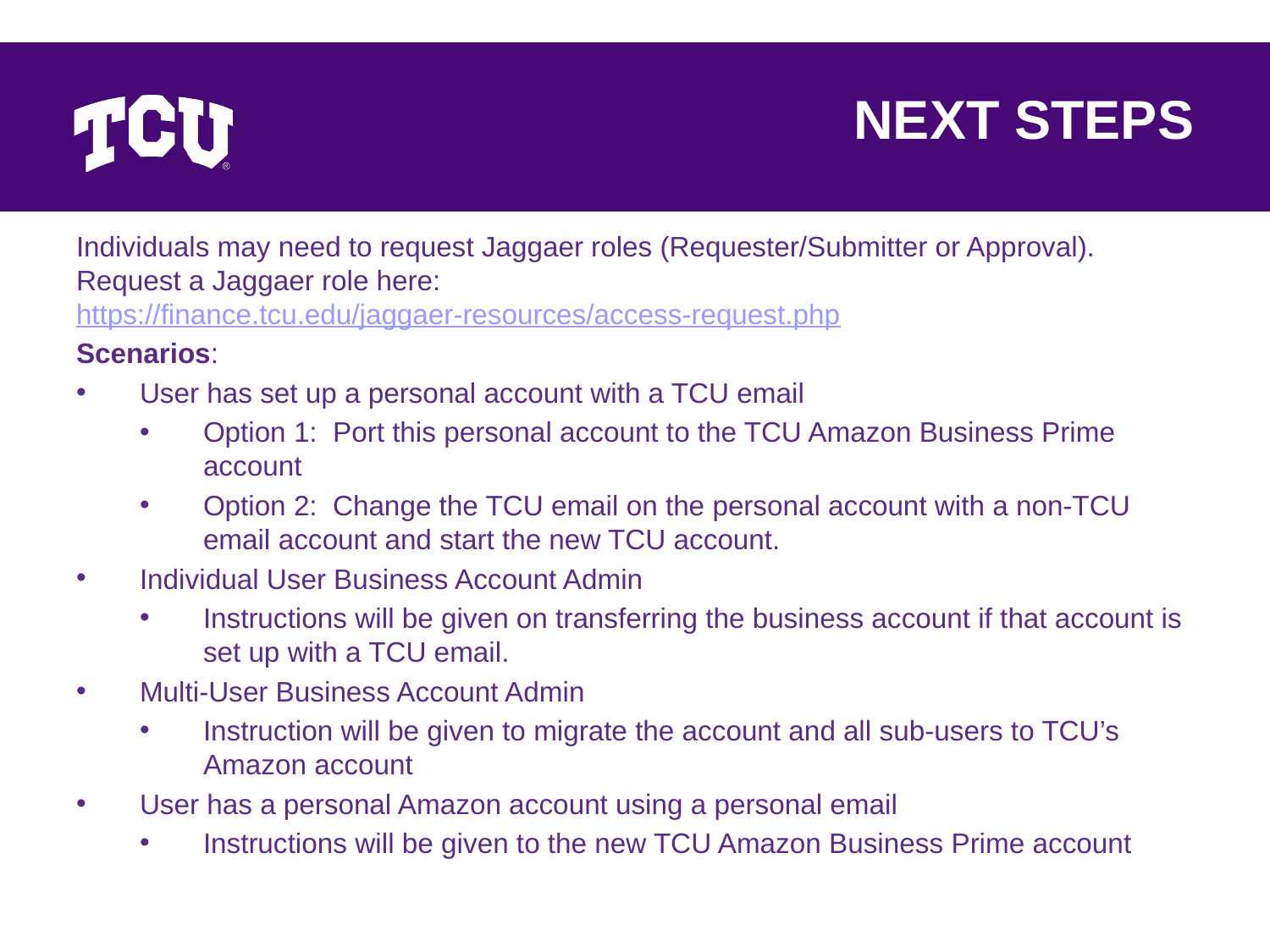

# NEXT STEPS
Individuals may need to request Jaggaer roles (Requester/Submitter or Approval).  Request a Jaggaer role here:  https://finance.tcu.edu/jaggaer-resources/access-request.php
Scenarios:
User has set up a personal account with a TCU email
Option 1:  Port this personal account to the TCU Amazon Business Prime account
Option 2:  Change the TCU email on the personal account with a non-TCU email account and start the new TCU account.
Individual User Business Account Admin
Instructions will be given on transferring the business account if that account is set up with a TCU email.
Multi-User Business Account Admin
Instruction will be given to migrate the account and all sub-users to TCU’s Amazon account
User has a personal Amazon account using a personal email
Instructions will be given to the new TCU Amazon Business Prime account